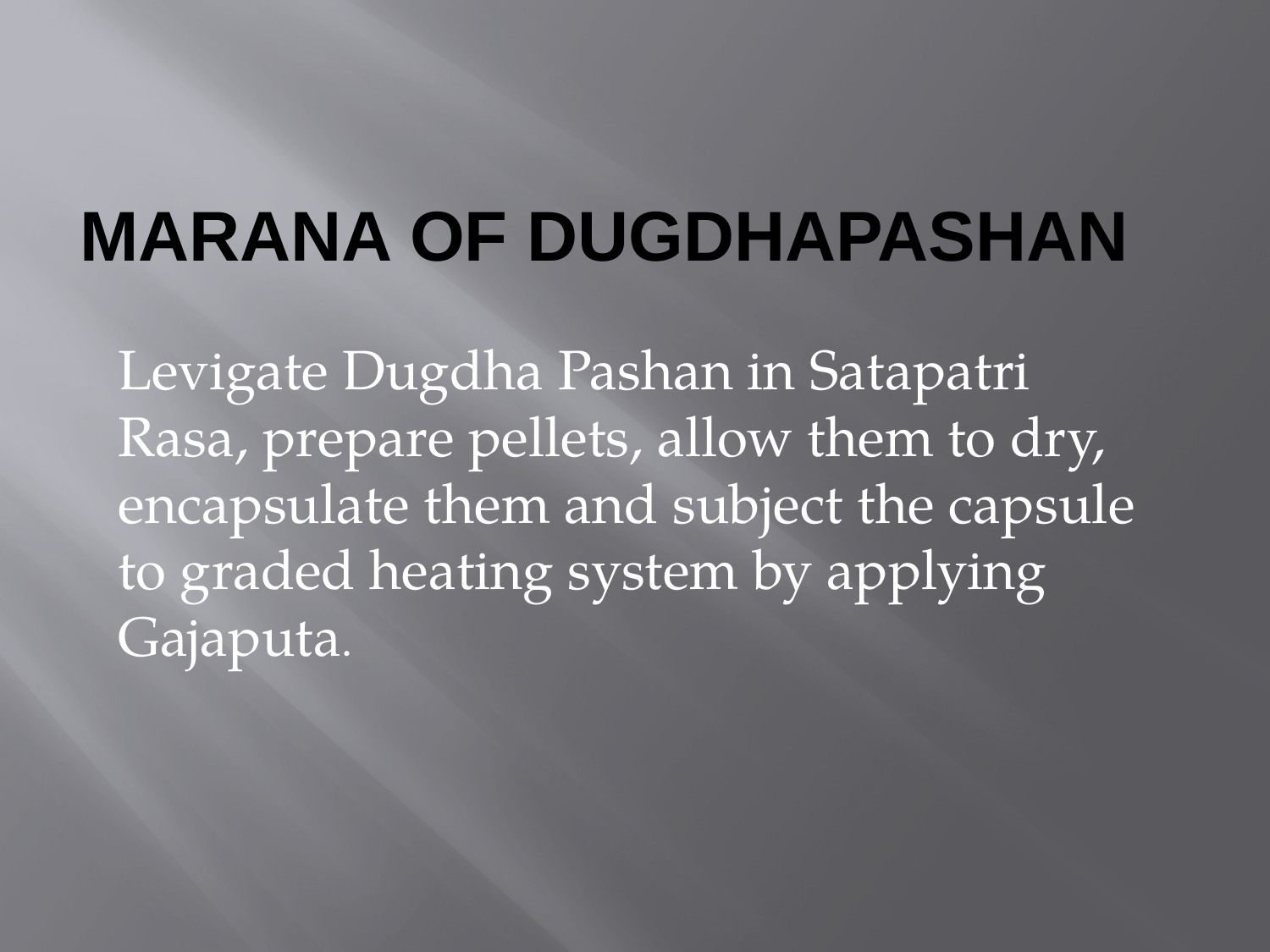

# Marana OF DUGDHAPASHAN
Levigate Dugdha Pashan in Satapatri Rasa, prepare pellets, allow them to dry, encapsulate them and subject the capsule to graded heating system by applying Gajaputa.